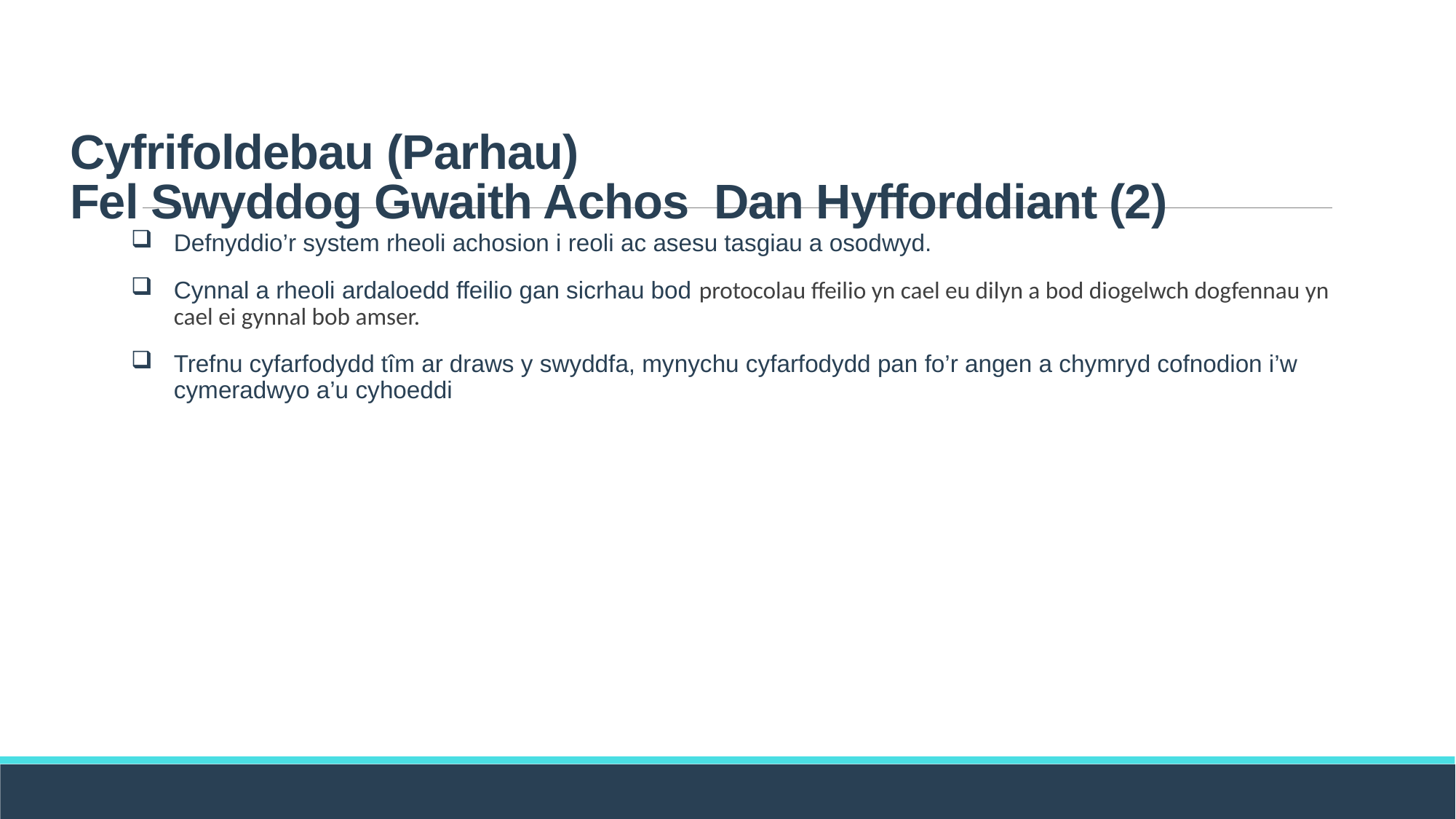

# Cyfrifoldebau (Parhau) Fel Swyddog Gwaith Achos  Dan Hyfforddiant (2)

Defnyddio’r system rheoli achosion i reoli ac asesu tasgiau a osodwyd.
Cynnal a rheoli ardaloedd ffeilio gan sicrhau bod protocolau ffeilio yn cael eu dilyn a bod diogelwch dogfennau yn cael ei gynnal bob amser.
Trefnu cyfarfodydd tîm ar draws y swyddfa, mynychu cyfarfodydd pan fo’r angen a chymryd cofnodion i’w cymeradwyo a’u cyhoeddi